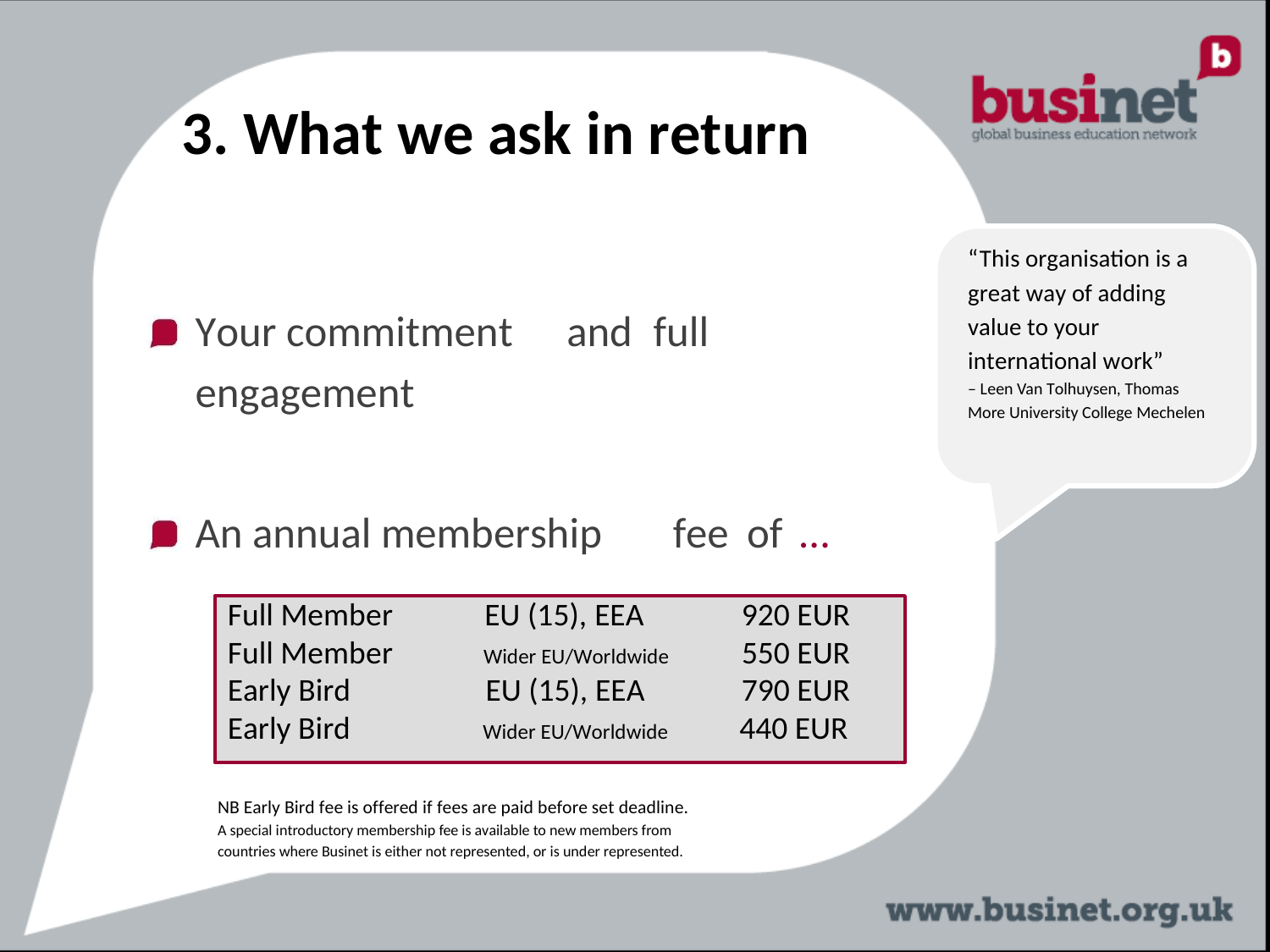

3. What we ask in return

“This organisation is a
great way of adding
value to your
international work”
– Leen Van Tolhuysen, Thomas
More University College Mechelen
Your commitment
engagement
and
full

An annual membership
fee
of
…

Full Member            EU (15), EEA             920 EUR Full Member            Wider EU/Worldwide              550 EUR Early Bird                  EU (15), EEA             790 EUR Early Bird                  Wider EU/Worldwide              440 EUR
NB Early Bird fee is offered if fees are paid before set deadline.
A special introductory membership fee is available to new members from
countries where Businet is either not represented, or is under represented.